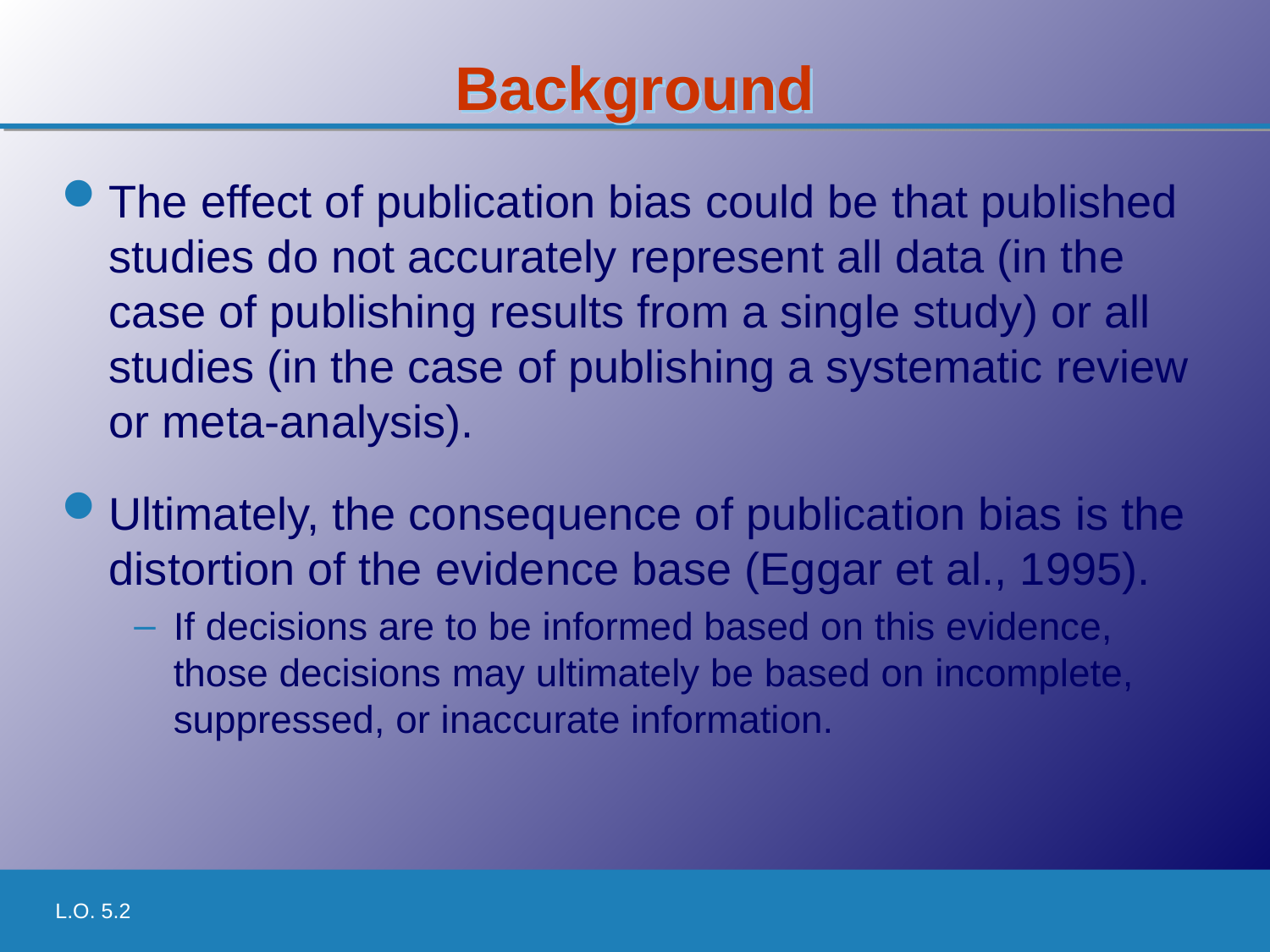

# Background
The effect of publication bias could be that published studies do not accurately represent all data (in the case of publishing results from a single study) or all studies (in the case of publishing a systematic review or meta-analysis).
Ultimately, the consequence of publication bias is the distortion of the evidence base (Eggar et al., 1995).
If decisions are to be informed based on this evidence, those decisions may ultimately be based on incomplete, suppressed, or inaccurate information.